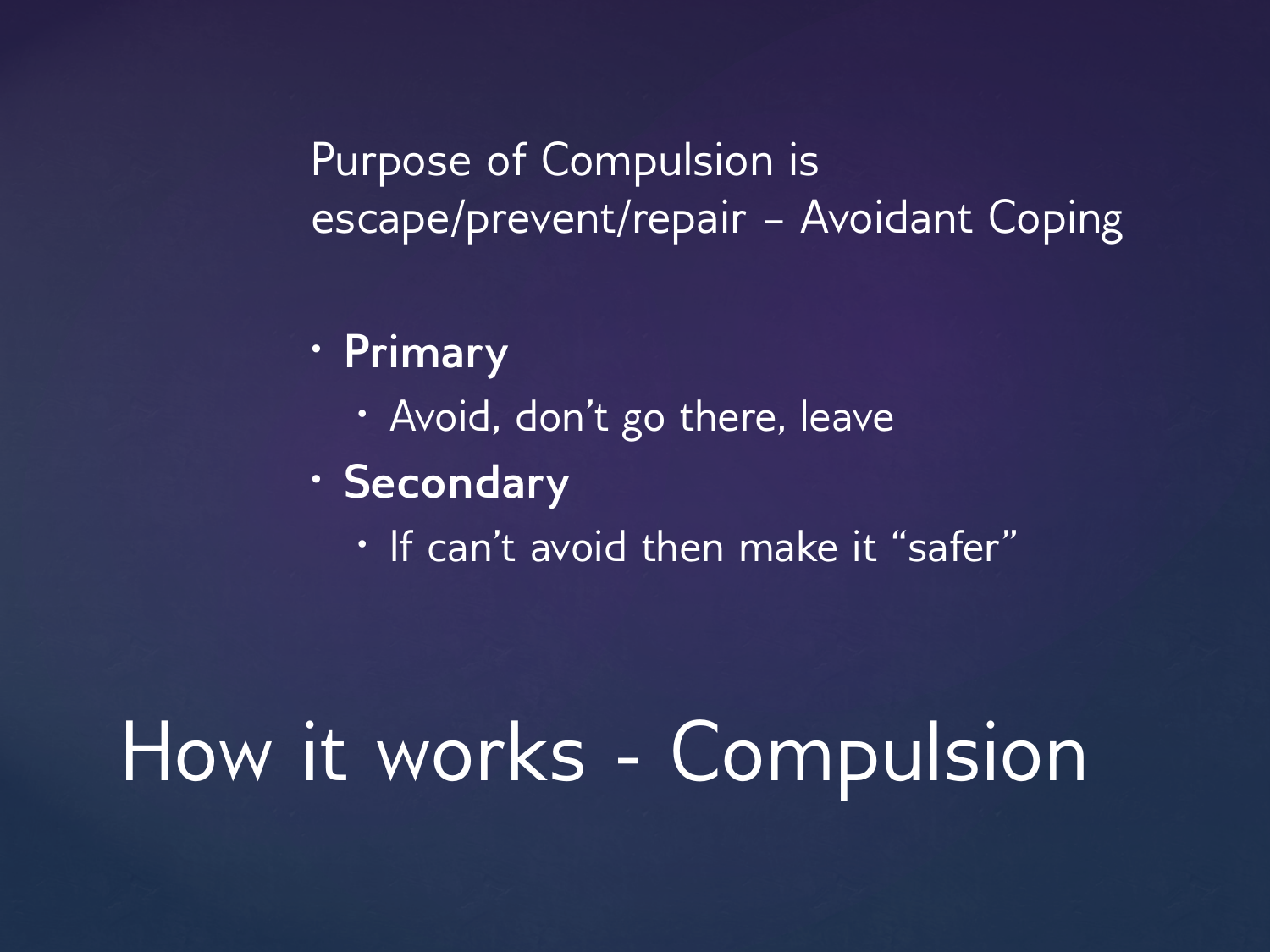

Purpose of Compulsion is escape/prevent/repair – Avoidant Coping

Primary
Avoid, don’t go there, leave
Secondary
If can’t avoid then make it “safer”
# How it works - Compulsion